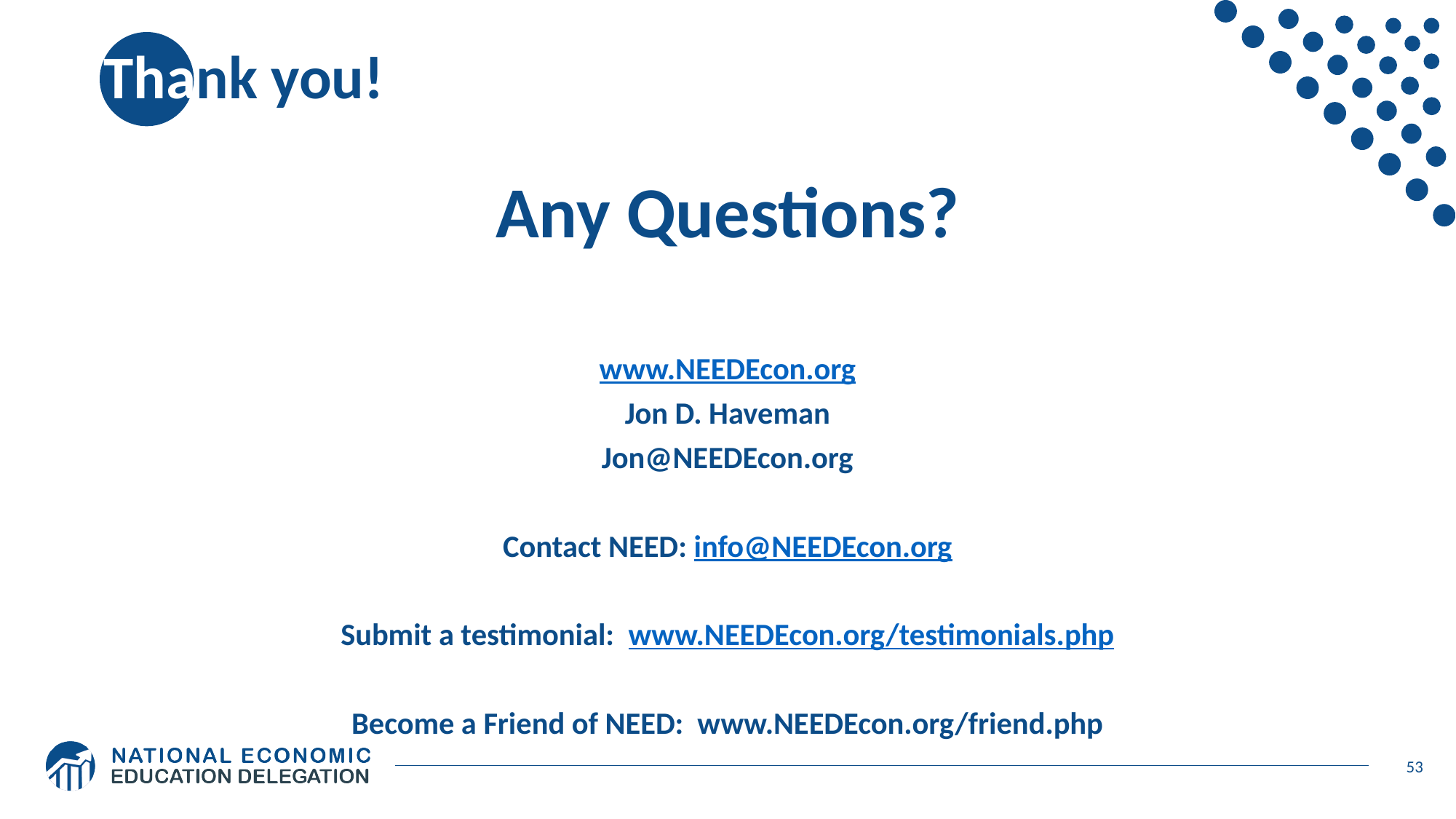

# Thank you!

Any Questions?

www.NEEDEcon.org
Jon D. Haveman
Jon@NEEDEcon.org

Contact NEED: info@NEEDEcon.org

Submit a testimonial:  www.NEEDEcon.org/testimonials.php

Become a Friend of NEED:  www.NEEDEcon.org/friend.php

53